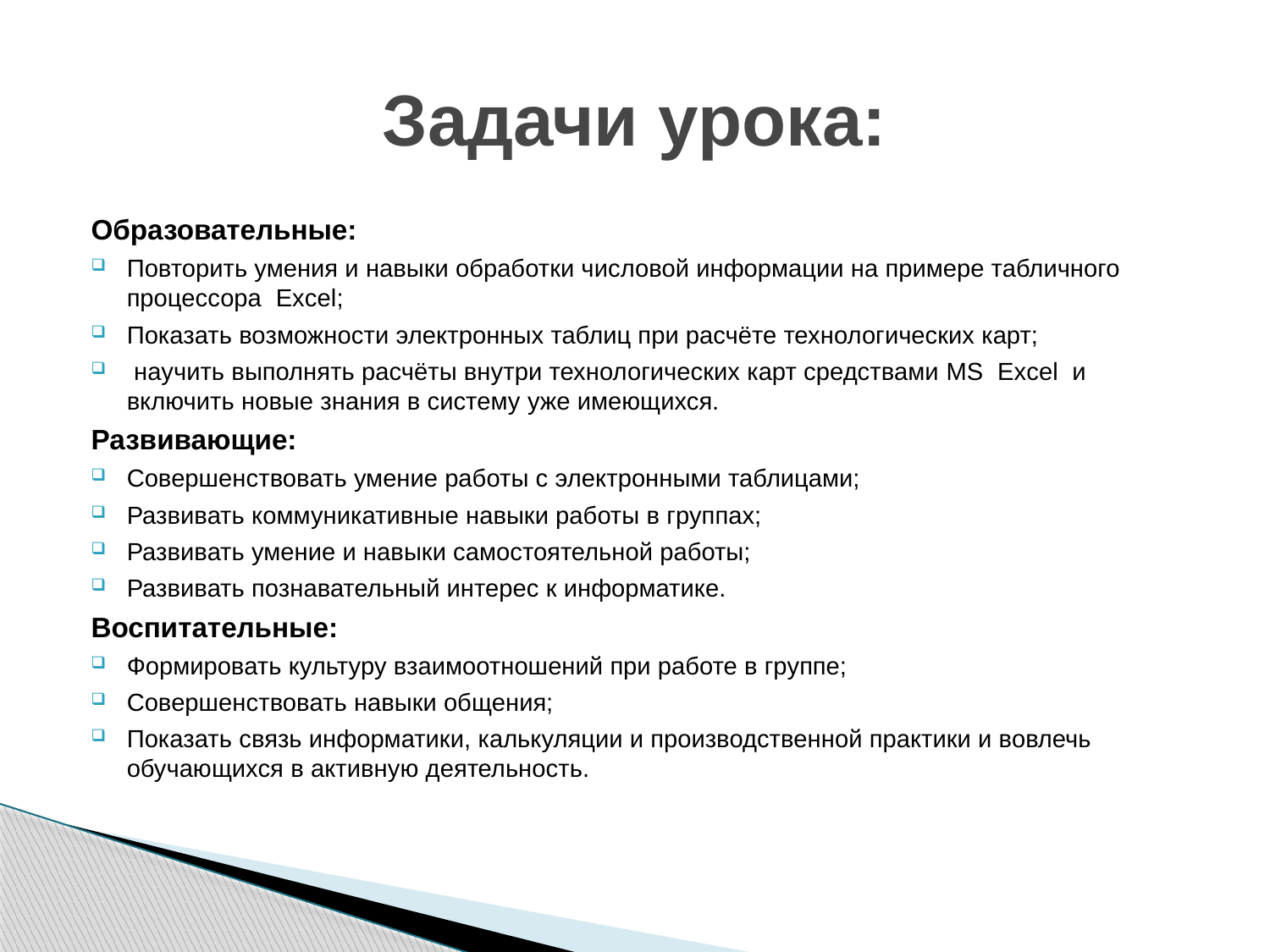

# Задачи урока:
Образовательные:
Повторить умения и навыки обработки числовой информации на примере табличного процессора  Excel;
Показать возможности электронных таблиц при расчёте технологических карт;
 научить выполнять расчёты внутри технологических карт средствами MS  Excel  и включить новые знания в систему уже имеющихся.
Развивающие:
Совершенствовать умение работы с электронными таблицами;
Развивать коммуникативные навыки работы в группах;
Развивать умение и навыки самостоятельной работы;
Развивать познавательный интерес к информатике.
Воспитательные:
Формировать культуру взаимоотношений при работе в группе;
Совершенствовать навыки общения;
Показать связь информатики, калькуляции и производственной практики и вовлечь обучающихся в активную деятельность.